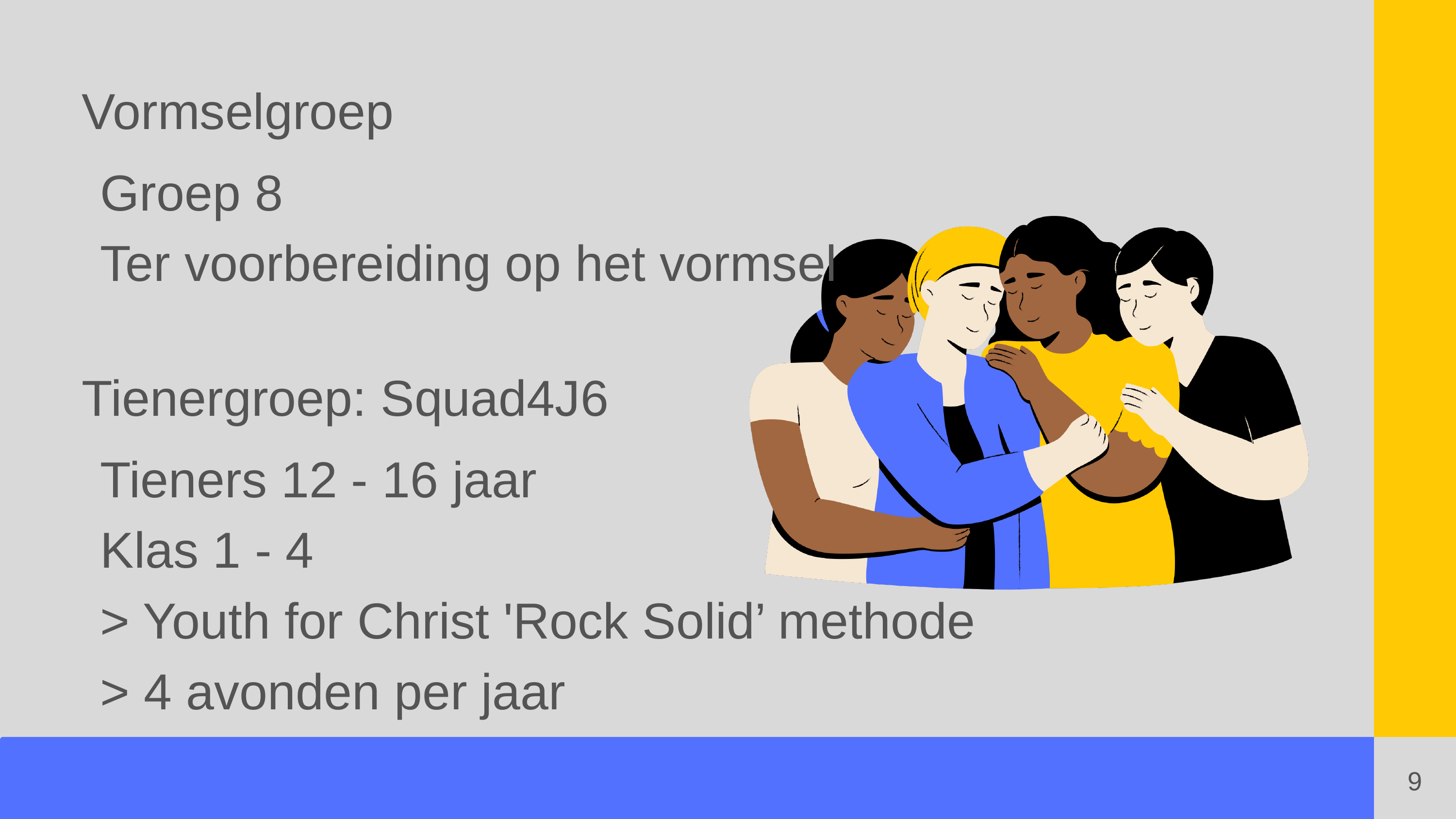

Vormselgroep
Groep 8
Ter voorbereiding op het vormsel

Tienergroep: Squad4J6
Tieners 12 - 16 jaar
Klas 1 - 4
> Youth for Christ 'Rock Solid’ methode
> 4 avonden per jaar

9